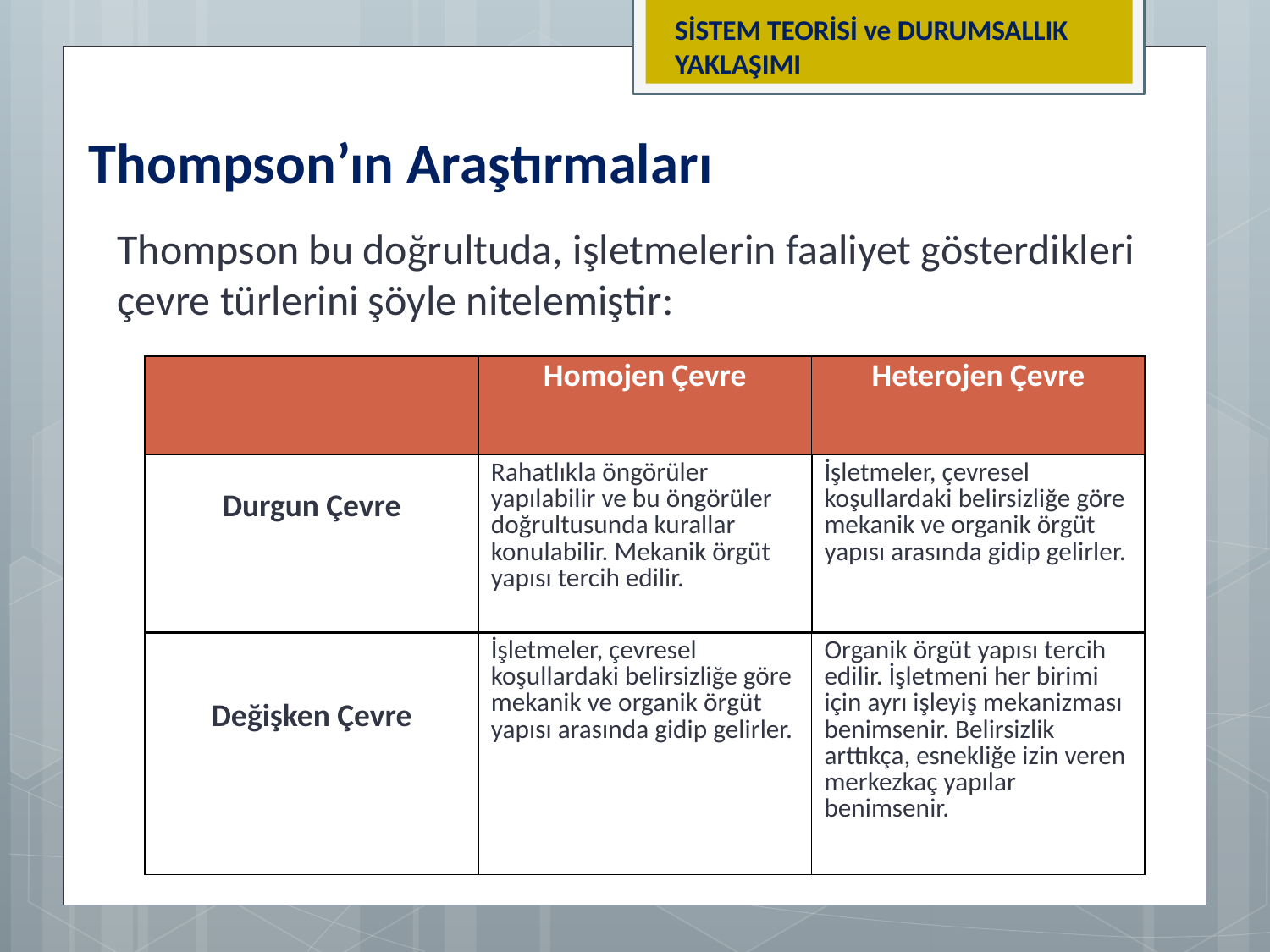

SİSTEM TEORİSİ ve DURUMSALLIK YAKLAŞIMI

Thompson’ın Araştırmaları
Thompson bu doğrultuda, işletmelerin faaliyet gösterdikleri çevre türlerini şöyle nitelemiştir:
|  | Homojen Çevre | Heterojen Çevre |
| --- | --- | --- |
| Durgun Çevre | Rahatlıkla öngörüler yapılabilir ve bu öngörüler doğrultusunda kurallar konulabilir. Mekanik örgüt yapısı tercih edilir. | İşletmeler, çevresel koşullardaki belirsizliğe göre mekanik ve organik örgüt yapısı arasında gidip gelirler. |
| Değişken Çevre | İşletmeler, çevresel koşullardaki belirsizliğe göre mekanik ve organik örgüt yapısı arasında gidip gelirler. | Organik örgüt yapısı tercih edilir. İşletmeni her birimi için ayrı işleyiş mekanizması benimsenir. Belirsizlik arttıkça, esnekliğe izin veren merkezkaç yapılar benimsenir. |